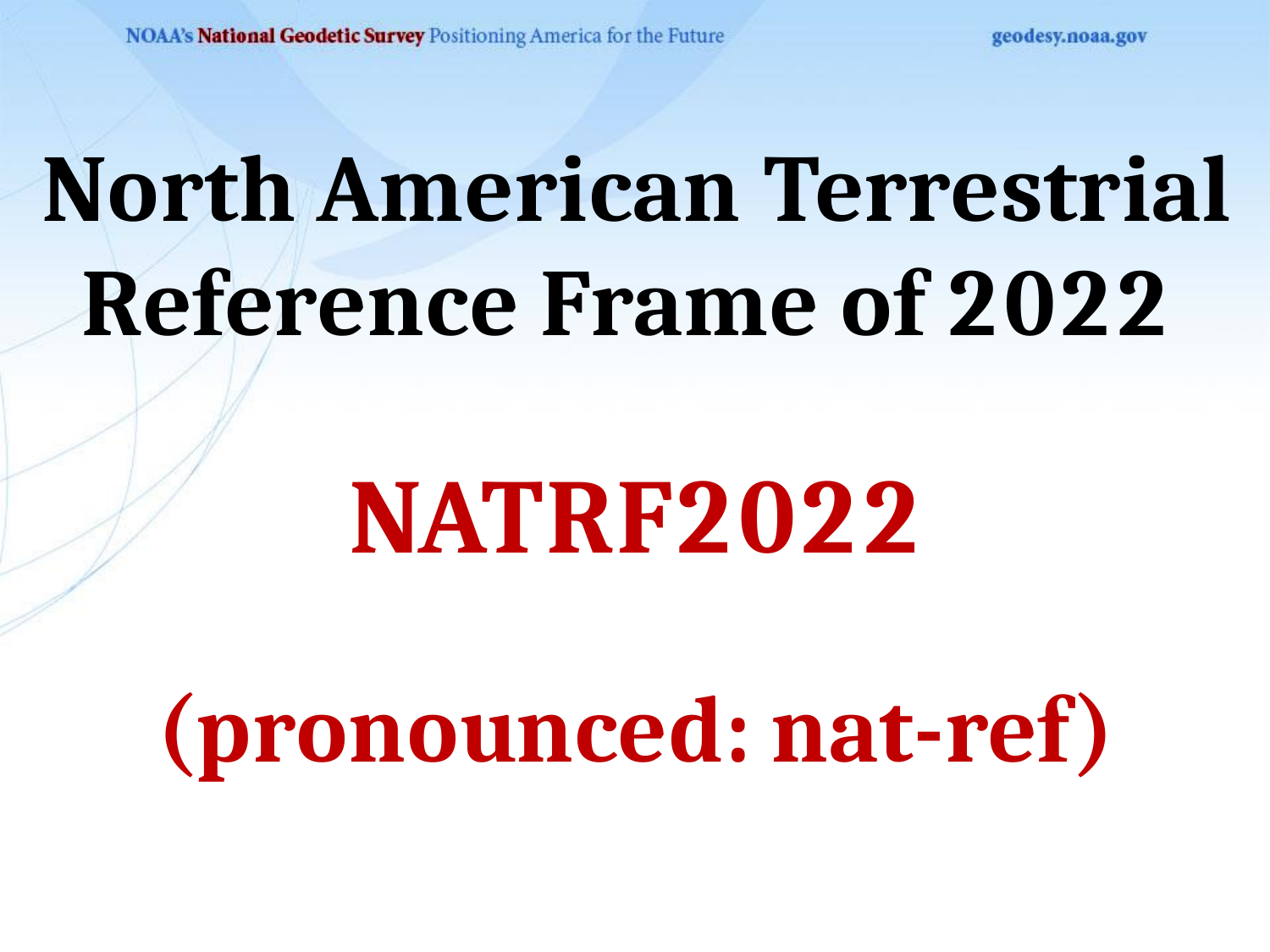

North American Terrestrial Reference Frame of 2022

NATRF2022

(pronounced: nat-ref)